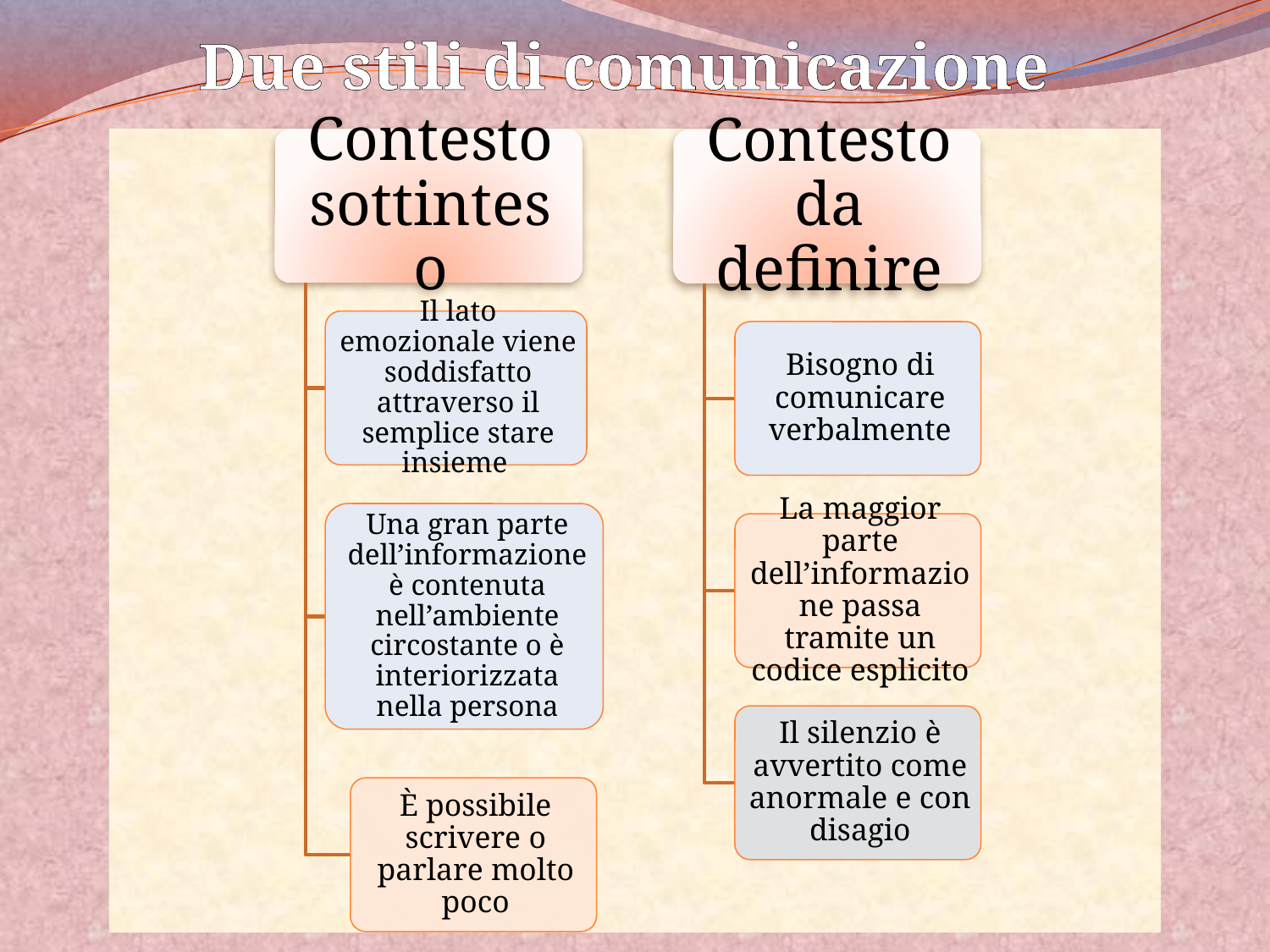

Due stili di comunicazione
Contesto sottinteso
Il lato emozionale viene soddisfatto attraverso il semplice stare insieme
Una gran parte dell’informazione è contenuta nell’ambiente circostante o è interiorizzata nella persona
È possibile scrivere o parlare molto poco
Contesto da definire
Bisogno di comunicare verbalmente
La maggior parte dell’informazione passa tramite un codice esplicito
Il silenzio è avvertito come anormale e con disagio